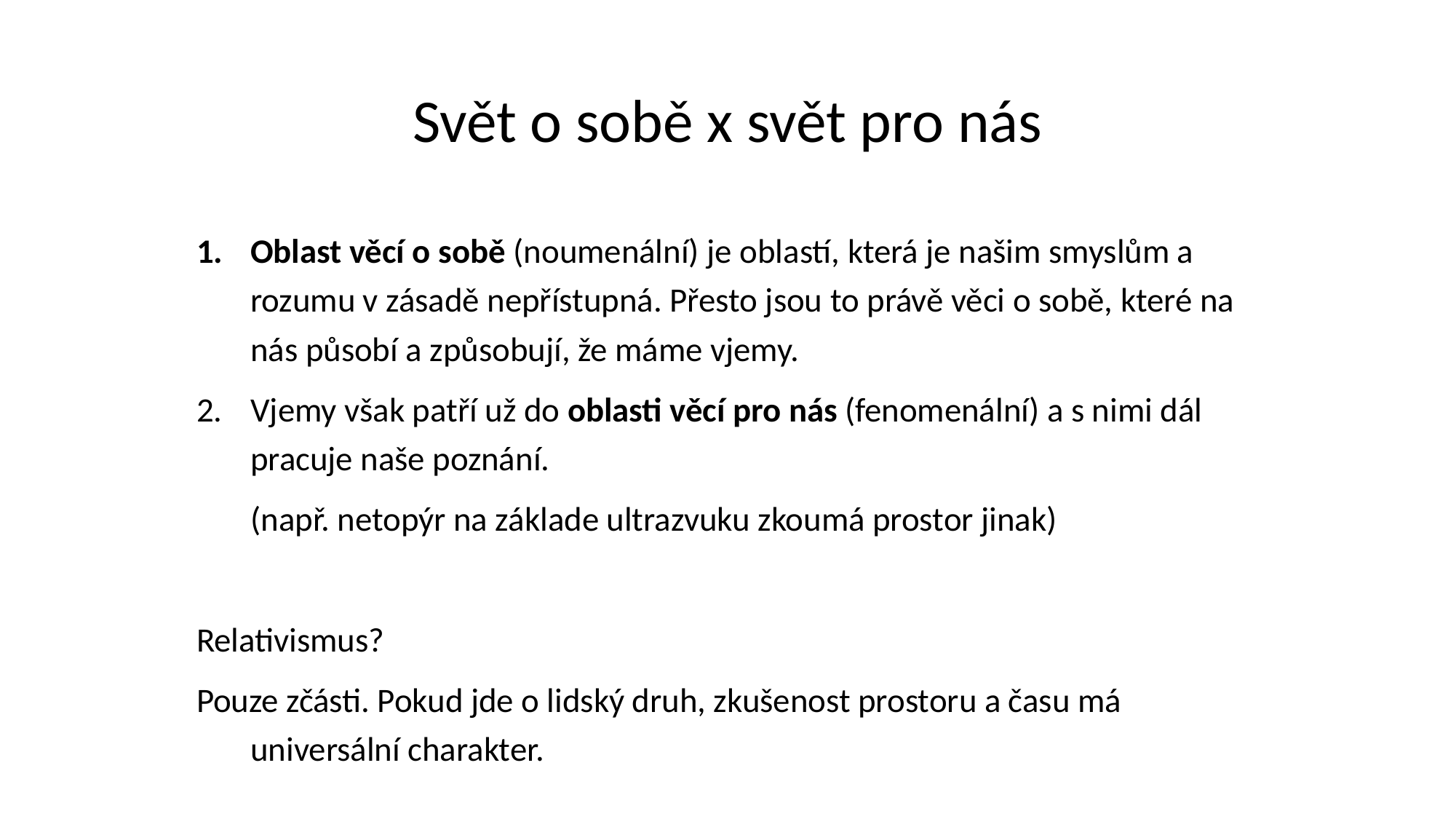

Svět o sobě x svět pro nás
Oblast věcí o sobě (noumenální) je oblastí, která je našim smyslům a rozumu v zásadě nepřístupná. Přesto jsou to právě věci o sobě, které na nás působí a způsobují, že máme vjemy.
Vjemy však patří už do oblasti věcí pro nás (fenomenální) a s nimi dál pracuje naše poznání.
	(např. netopýr na základe ultrazvuku zkoumá prostor jinak)

Relativismus?
Pouze zčásti. Pokud jde o lidský druh, zkušenost prostoru a času má universální charakter.